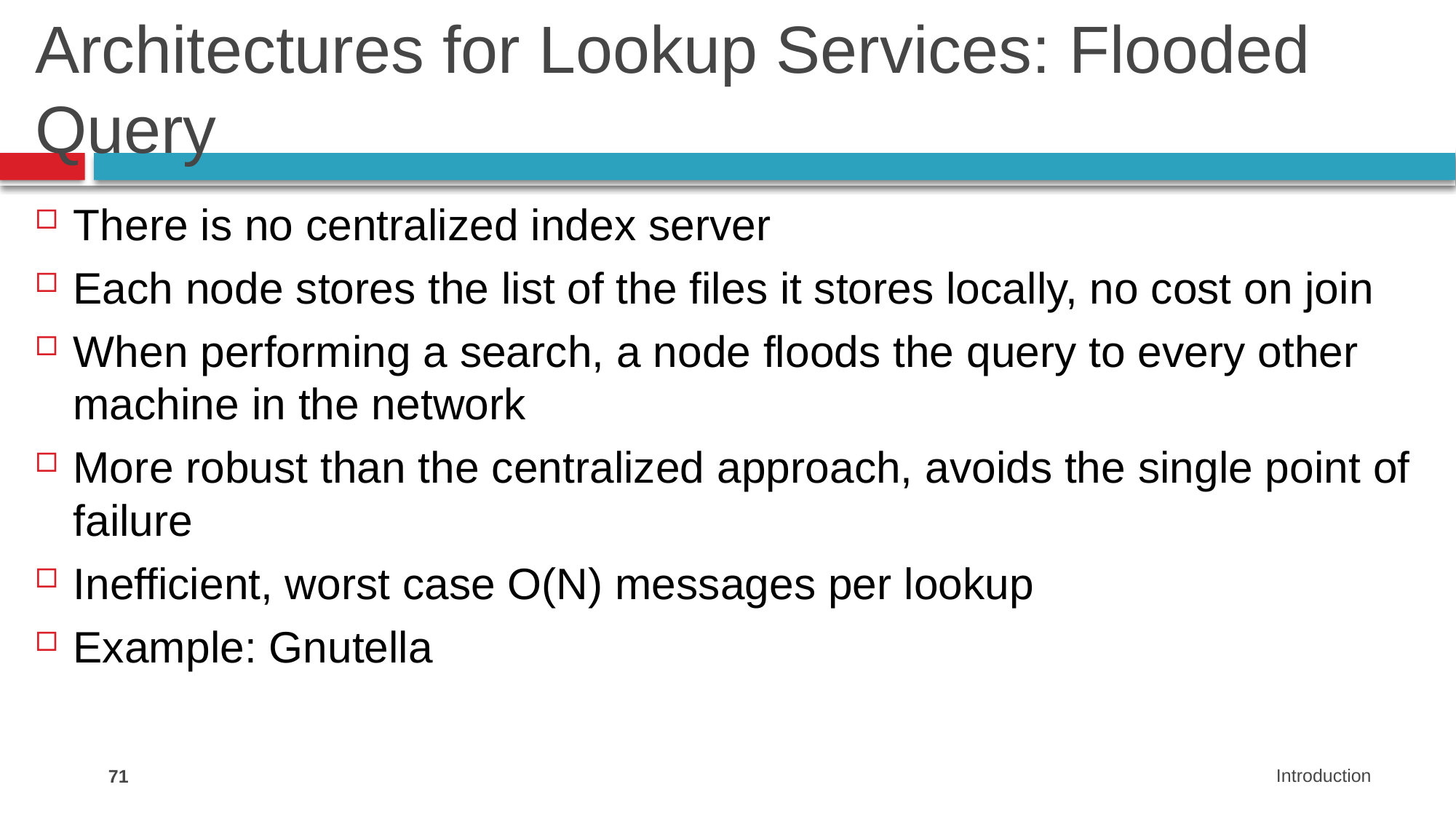

# Architectures for Lookup Services: Flooded Query
There is no centralized index server
Each node stores the list of the files it stores locally, no cost on join
When performing a search, a node floods the query to every other machine in the network
More robust than the centralized approach, avoids the single point of failure
Inefficient, worst case O(N) messages per lookup
Example: Gnutella
71
Introduction